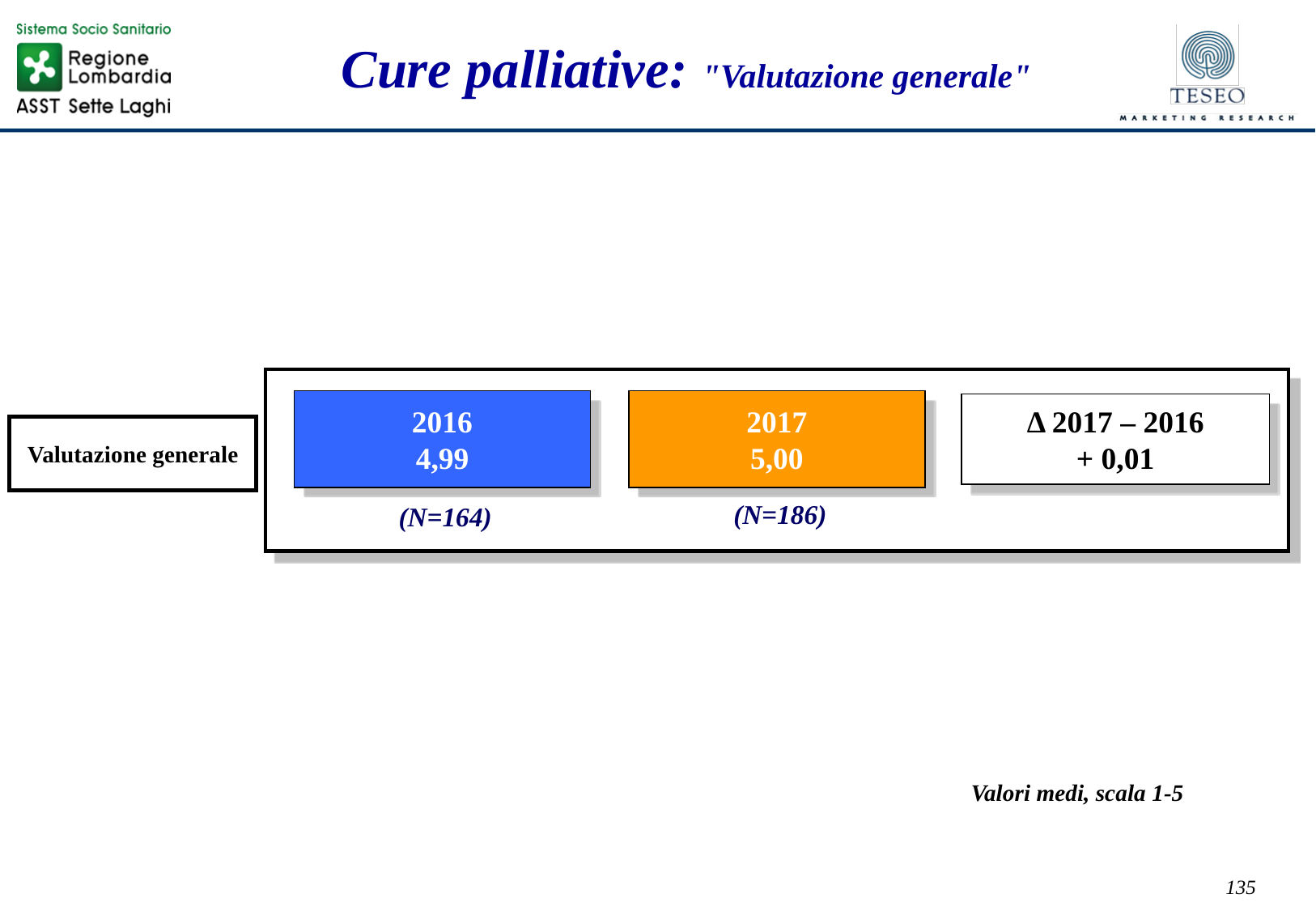

Cure palliative: "Valutazione generale"

2016
4,99
2017
5,00
Δ 2017 – 2016
+ 0,01
Valutazione generale
(N=186)
(N=164)
Valori medi, scala 1-5